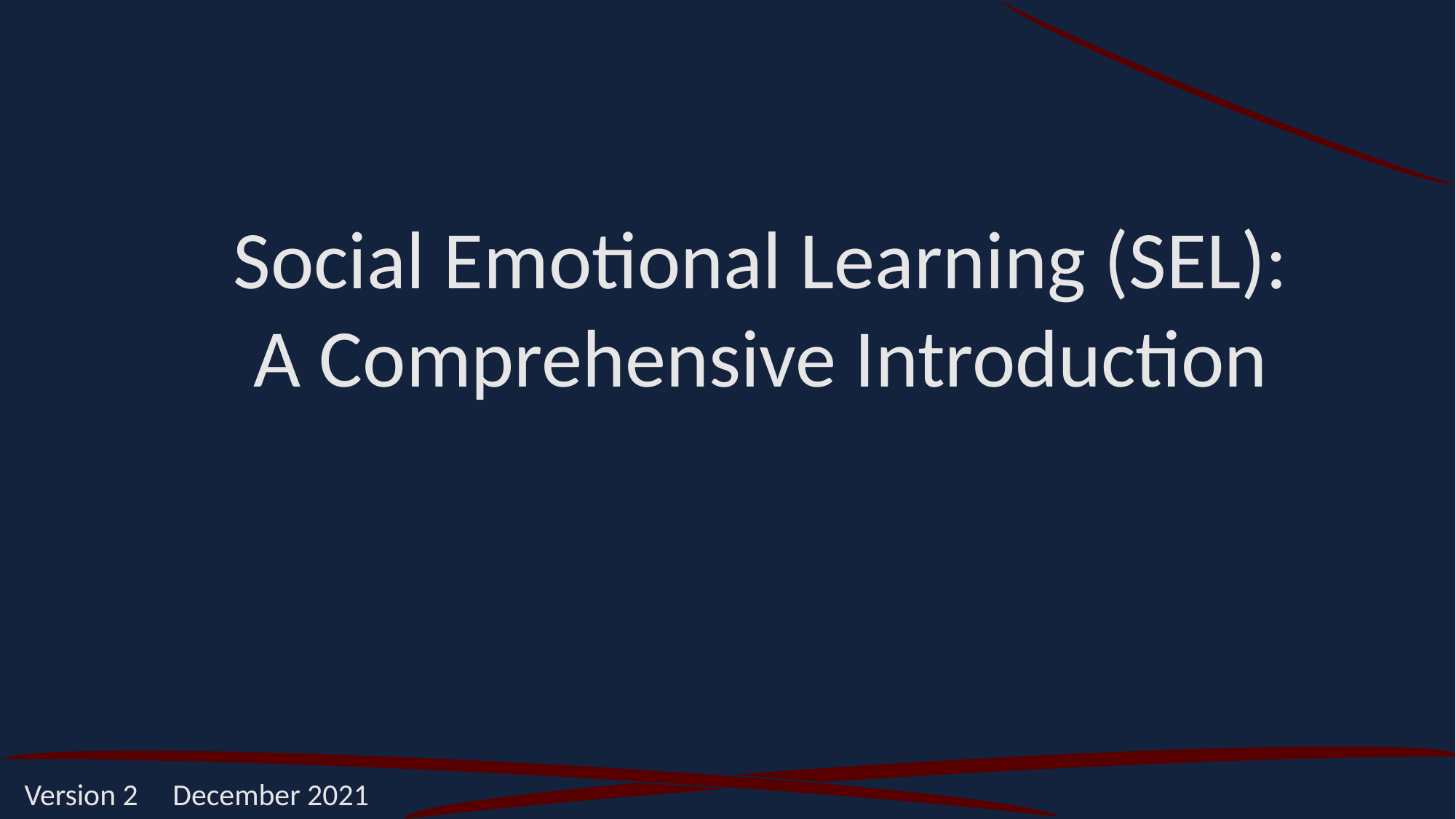

Social Emotional Learning (SEL):
A Comprehensive Introduction

Version 2     December 2021